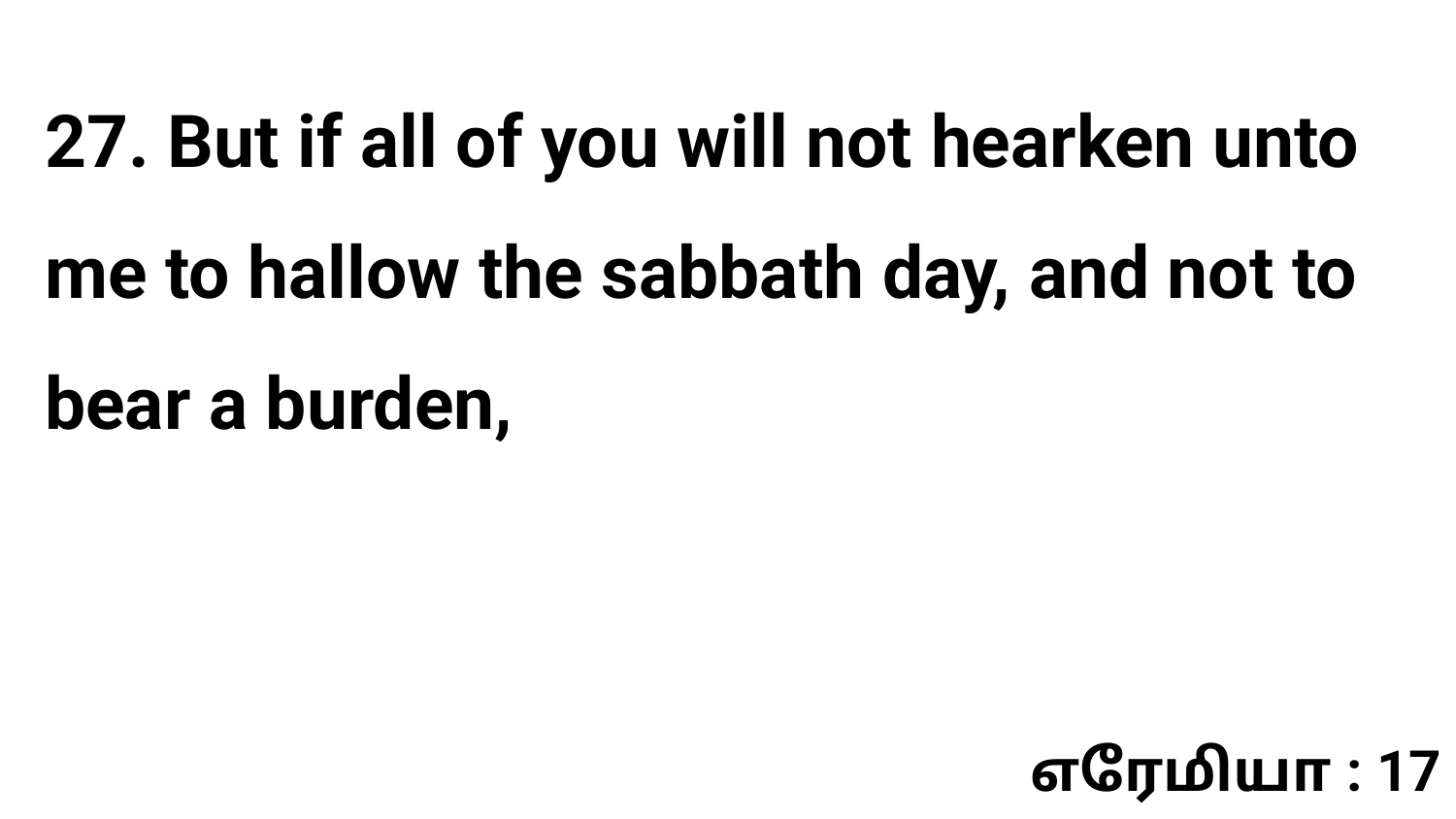

27. But if all of you will not hearken unto me to hallow the sabbath day, and not to bear a burden,
எரேமியா : 17